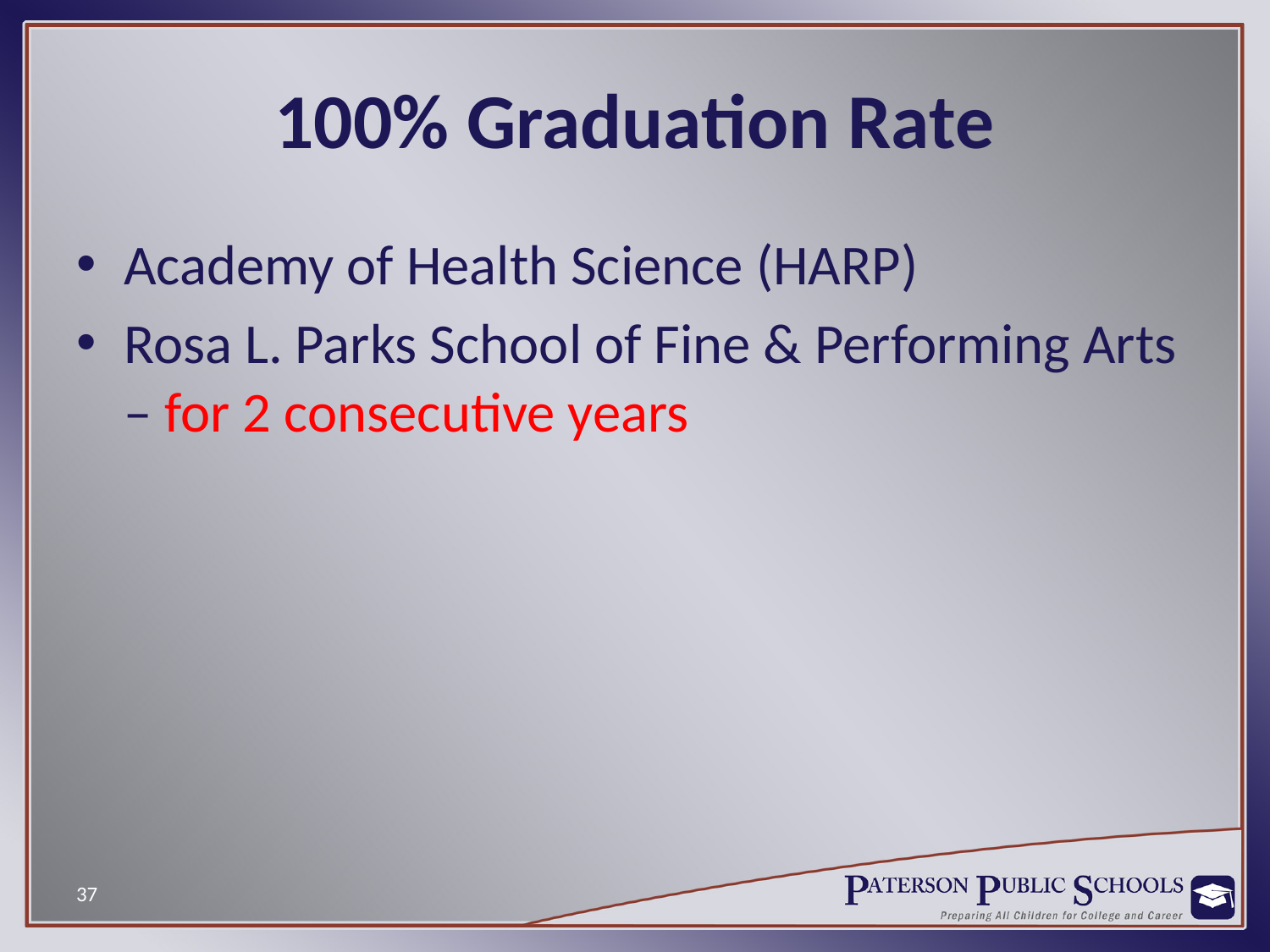

# 100% Graduation Rate
Academy of Health Science (HARP)
Rosa L. Parks School of Fine & Performing Arts – for 2 consecutive years
37